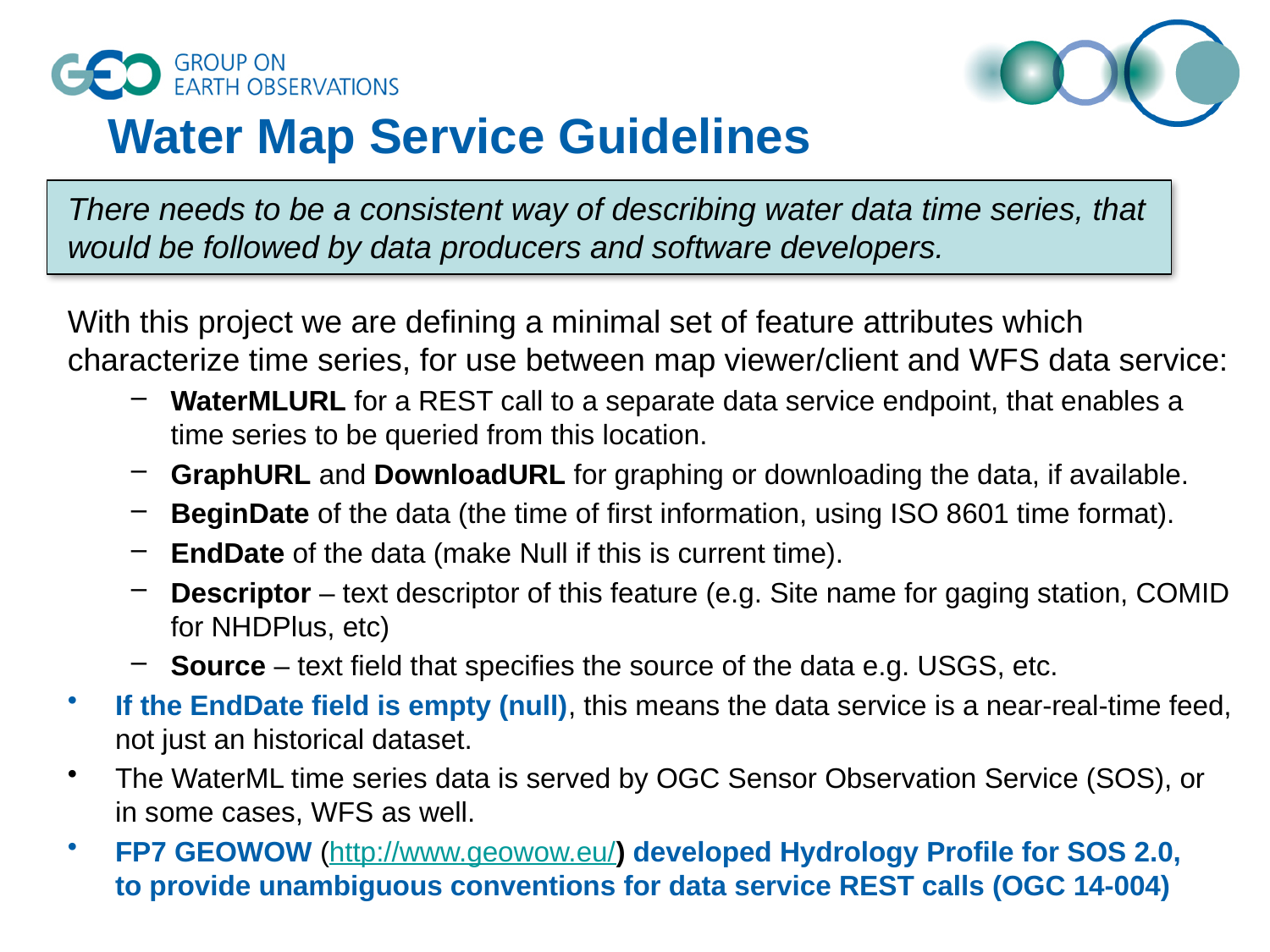

# Water Map Service Guidelines

There needs to be a consistent way of describing water data time series, that would be followed by data producers and software developers.

With this project we are defining a minimal set of feature attributes which characterize time series, for use between map viewer/client and WFS data service:
WaterMLURL for a REST call to a separate data service endpoint, that enables a time series to be queried from this location.
GraphURL and DownloadURL for graphing or downloading the data, if available.
BeginDate of the data (the time of first information, using ISO 8601 time format).
EndDate of the data (make Null if this is current time).
Descriptor – text descriptor of this feature (e.g. Site name for gaging station, COMID for NHDPlus, etc)
Source – text field that specifies the source of the data e.g. USGS, etc.
If the EndDate field is empty (null), this means the data service is a near-real-time feed, not just an historical dataset.
The WaterML time series data is served by OGC Sensor Observation Service (SOS), or in some cases, WFS as well.
FP7 GEOWOW (http://www.geowow.eu/) developed Hydrology Profile for SOS 2.0,
to provide unambiguous conventions for data service REST calls (OGC 14-004)